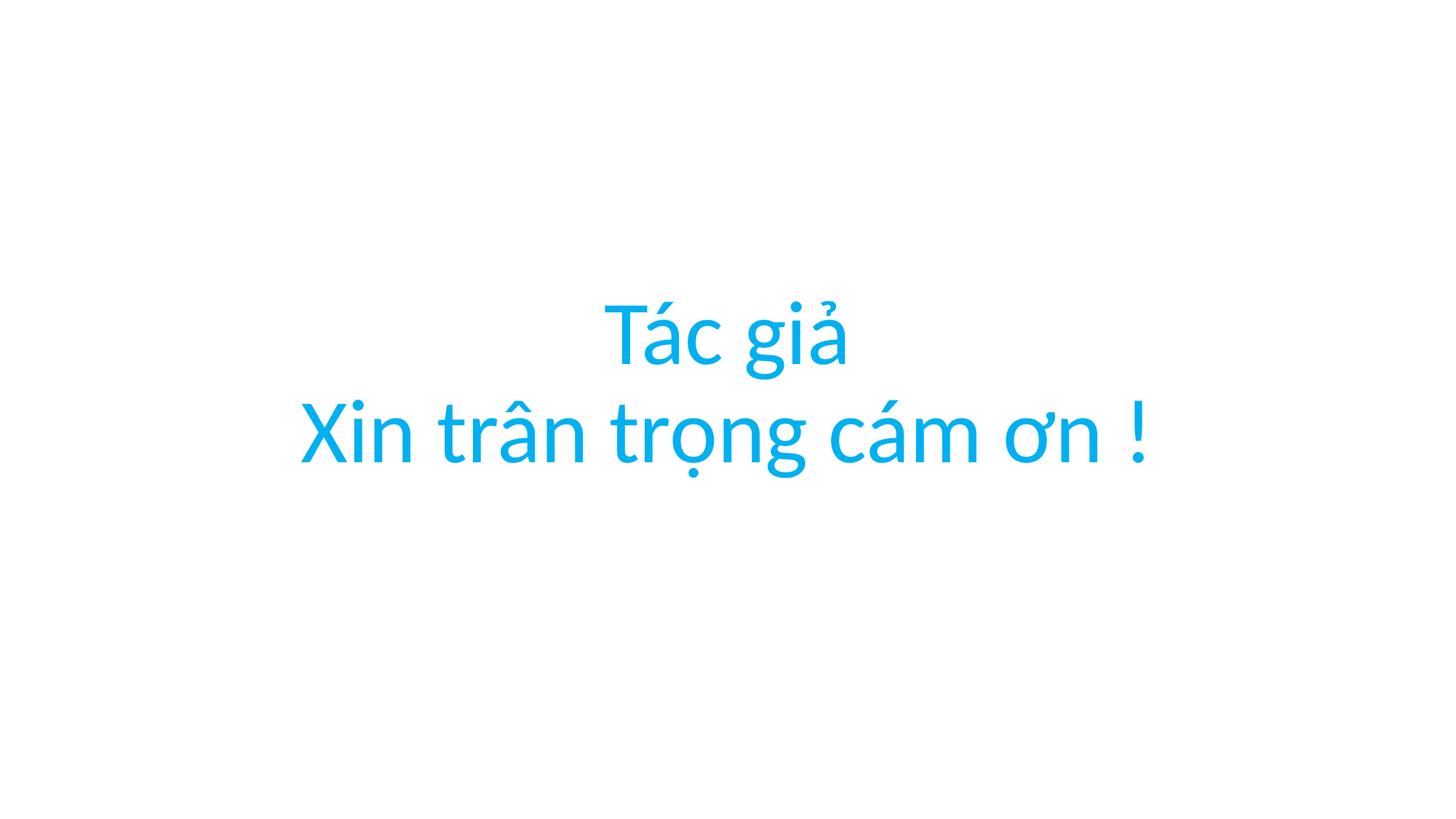

# Tác giả Xin trân trọng cám ơn !